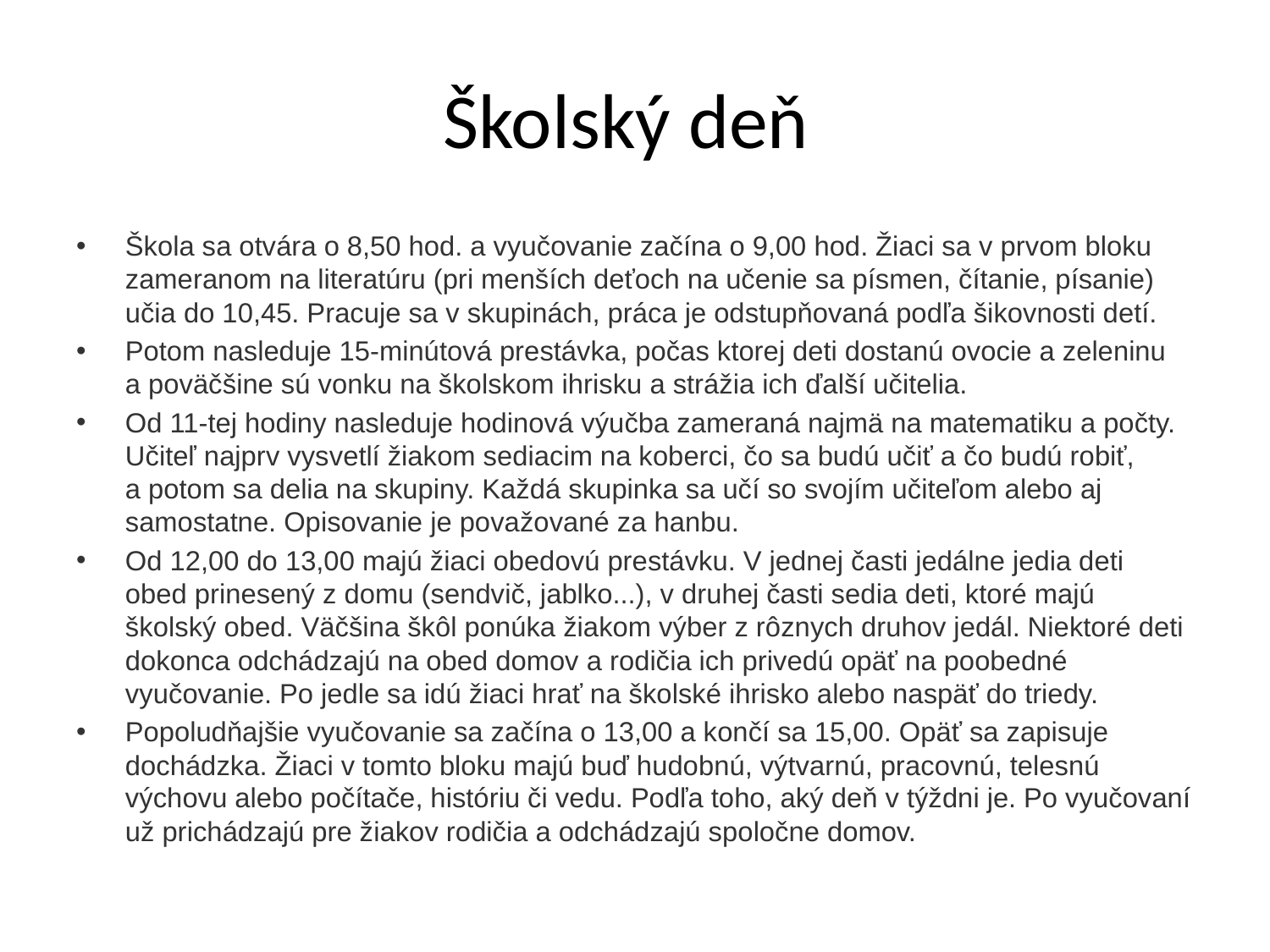

# Školský deň
Škola sa otvára o 8,50 hod. a vyučovanie začína o 9,00 hod. Žiaci sa v prvom bloku zameranom na literatúru (pri menších deťoch na učenie sa písmen, čítanie, písanie) učia do 10,45. Pracuje sa v skupinách, práca je odstupňovaná podľa šikovnosti detí.
Potom nasleduje 15-minútová prestávka, počas ktorej deti dostanú ovocie a zeleninu a poväčšine sú vonku na školskom ihrisku a strážia ich ďalší učitelia.
Od 11-tej hodiny nasleduje hodinová výučba zameraná najmä na matematiku a počty. Učiteľ najprv vysvetlí žiakom sediacim na koberci, čo sa budú učiť a čo budú robiť, a potom sa delia na skupiny. Každá skupinka sa učí so svojím učiteľom alebo aj samostatne. Opisovanie je považované za hanbu.
Od 12,00 do 13,00 majú žiaci obedovú prestávku. V jednej časti jedálne jedia deti obed prinesený z domu (sendvič, jablko...), v druhej časti sedia deti, ktoré majú školský obed. Väčšina škôl ponúka žiakom výber z rôznych druhov jedál. Niektoré deti dokonca odchádzajú na obed domov a rodičia ich privedú opäť na poobedné vyučovanie. Po jedle sa idú žiaci hrať na školské ihrisko alebo naspäť do triedy.
Popoludňajšie vyučovanie sa začína o 13,00 a končí sa 15,00. Opäť sa zapisuje dochádzka. Žiaci v tomto bloku majú buď hudobnú, výtvarnú, pracovnú, telesnú výchovu alebo počítače, históriu či vedu. Podľa toho, aký deň v týždni je. Po vyučovaní už prichádzajú pre žiakov rodičia a odchádzajú spoločne domov.